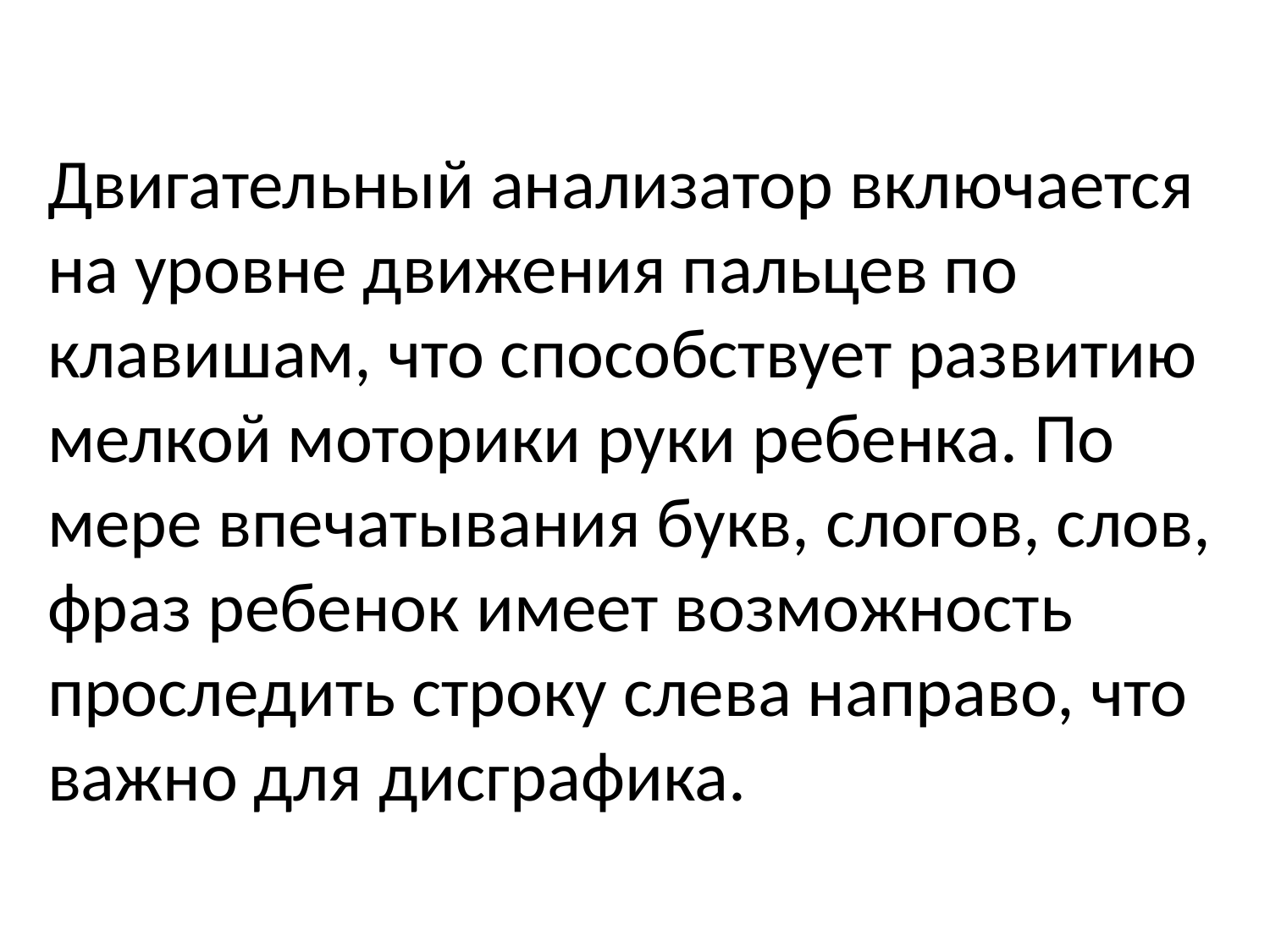

Двигательный анализатор включается на уровне движения пальцев по клавишам, что способствует развитию мелкой моторики руки ребенка. По мере впечатывания букв, слогов, слов, фраз ребенок имеет возможность проследить строку слева направо, что важно для дисграфика.